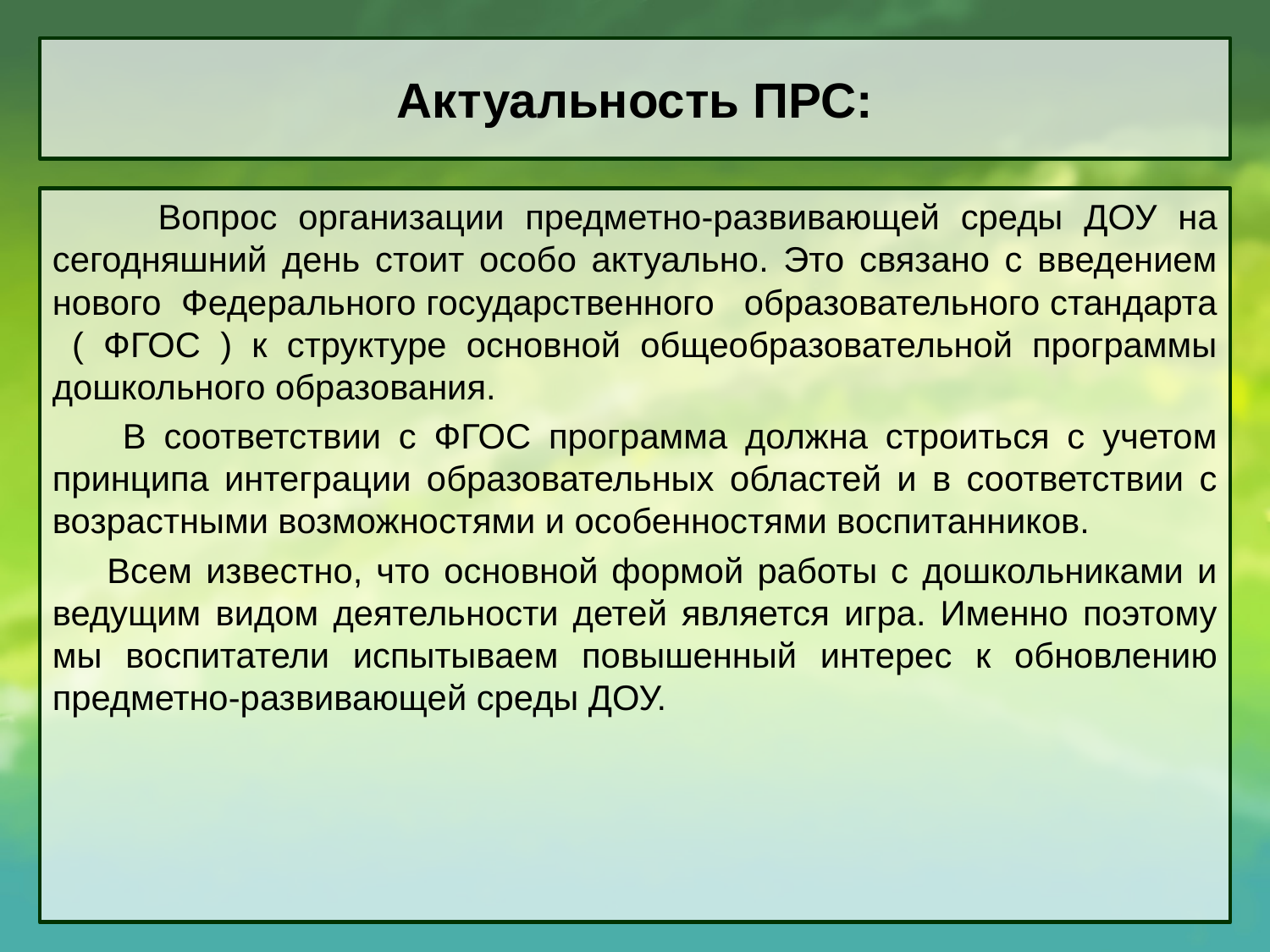

# Актуальность ПРС:
     Вопрос организации предметно-развивающей среды ДОУ на сегодняшний день стоит особо актуально. Это связано с введением нового  Федерального государственного   образовательного стандарта  ( ФГОС ) к структуре основной общеобразовательной программы дошкольного образования.
    В соответствии с ФГОС программа должна строиться с учетом принципа интеграции образовательных областей и в соответствии с возрастными возможностями и особенностями воспитанников.
    Всем известно, что основной формой работы с дошкольниками и ведущим видом деятельности детей является игра. Именно поэтому мы воспитатели испытываем повышенный интерес к обновлению предметно-развивающей среды ДОУ.